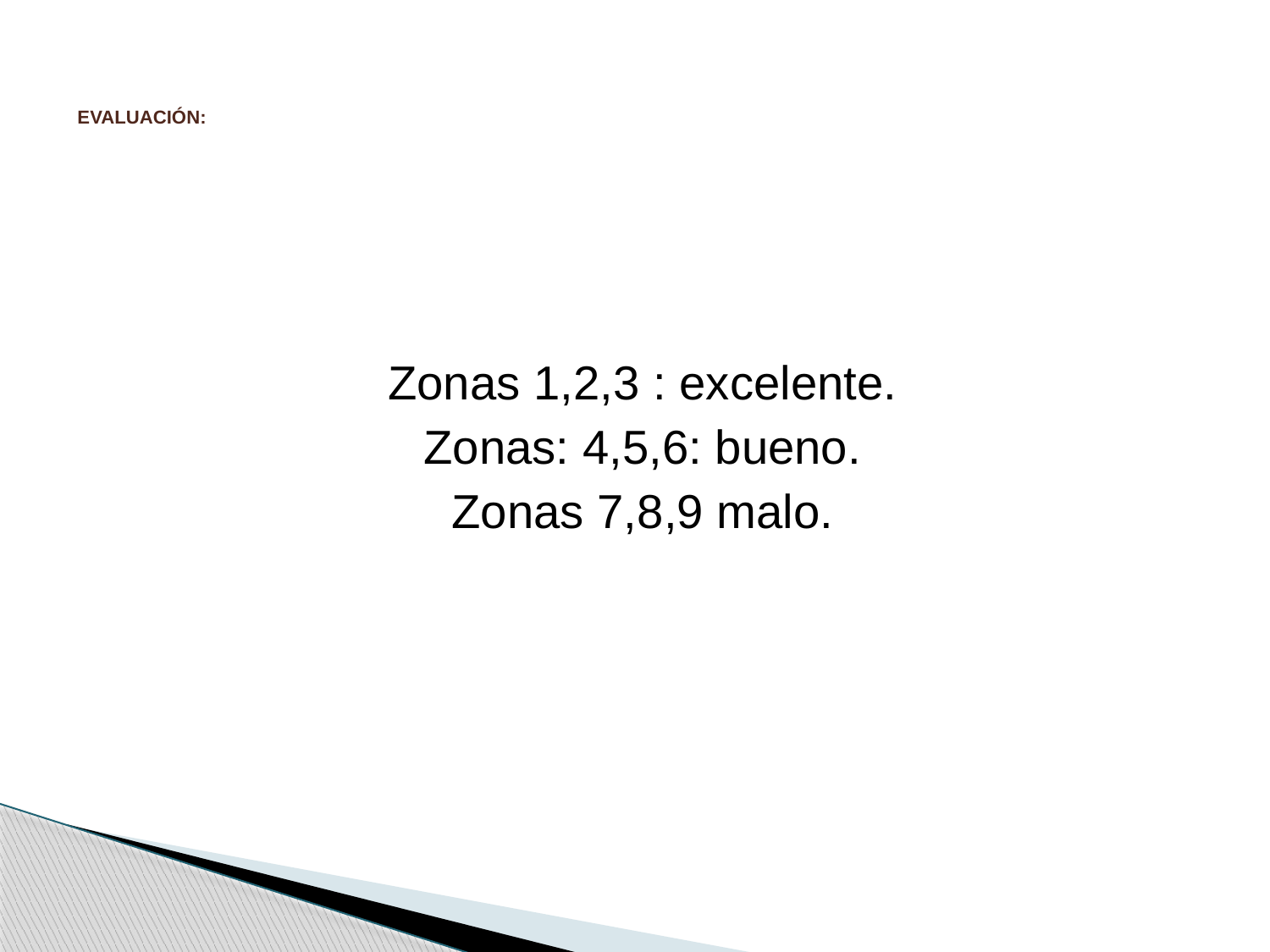

# EVALUACIÓN:
Zonas 1,2,3 : excelente.
Zonas: 4,5,6: bueno.
Zonas 7,8,9 malo.